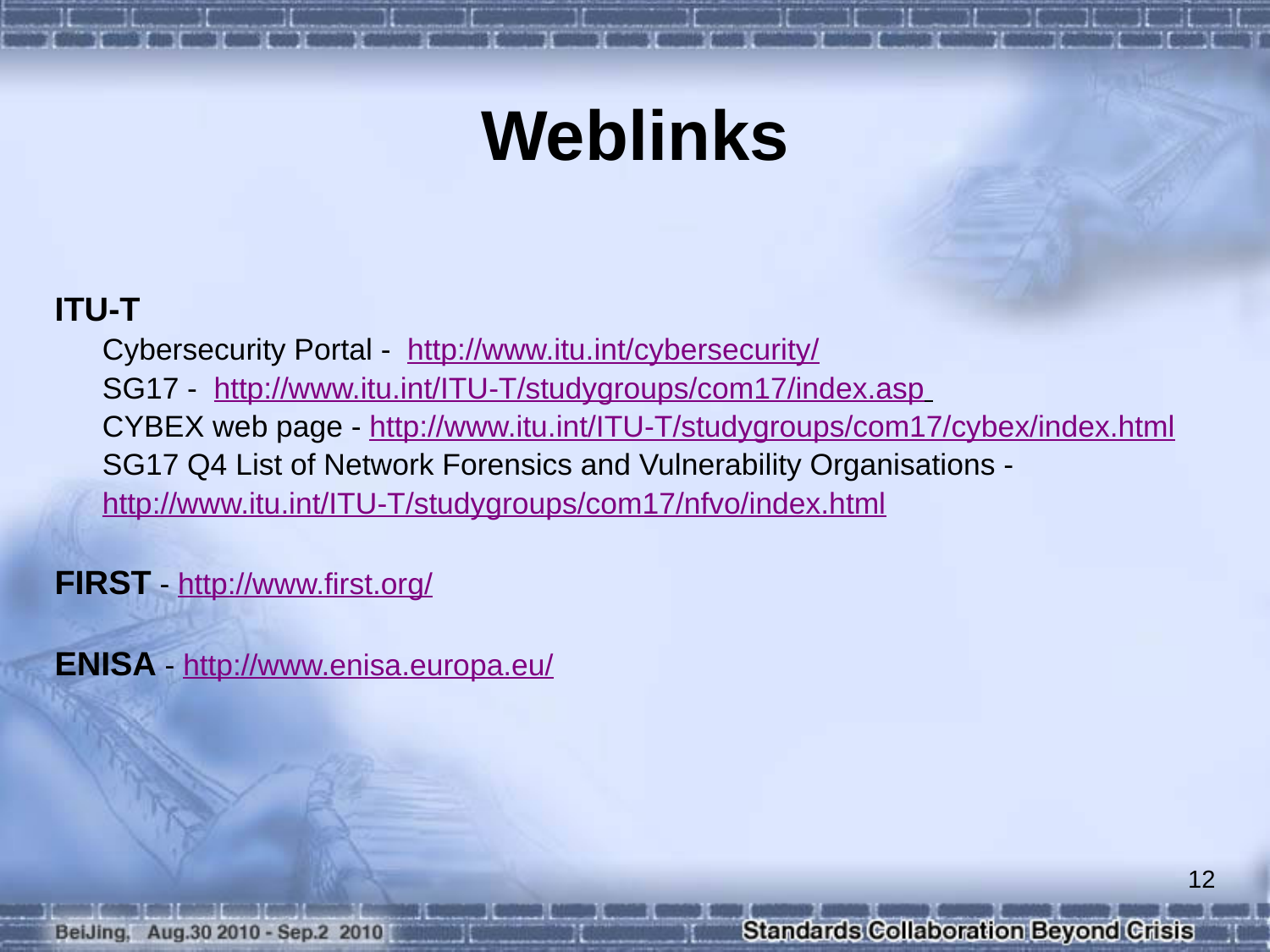

# Weblinks

ITU-T
	Cybersecurity Portal -  http://www.itu.int/cybersecurity/
	SG17 -  http://www.itu.int/ITU-T/studygroups/com17/index.asp
	CYBEX web page - http://www.itu.int/ITU-T/studygroups/com17/cybex/index.html
	SG17 Q4 List of Network Forensics and Vulnerability Organisations -
	http://www.itu.int/ITU-T/studygroups/com17/nfvo/index.html

FIRST - http://www.first.org/

ENISA - http://www.enisa.europa.eu/
12